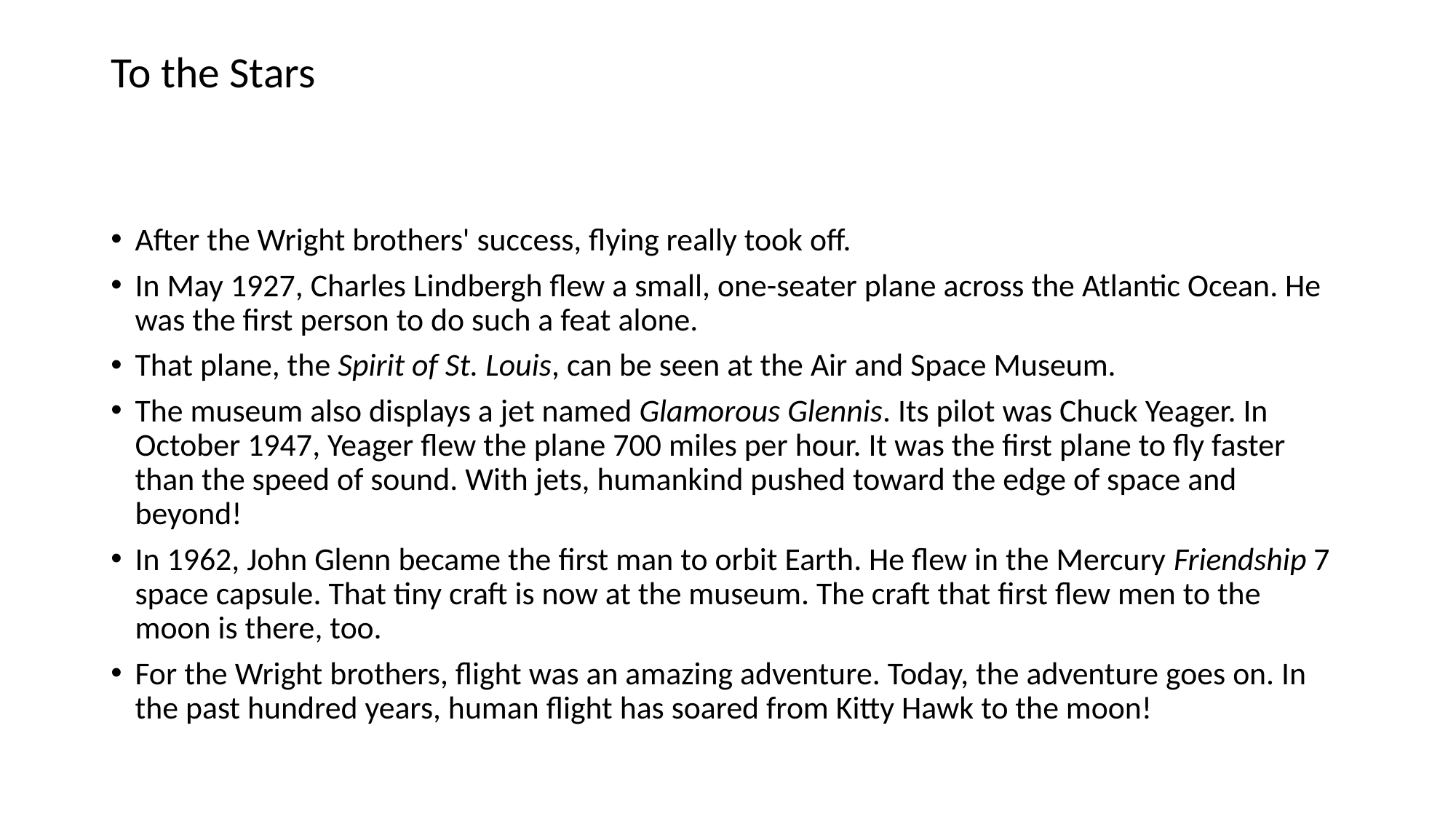

# To the Stars
After the Wright brothers' success, flying really took off.
In May 1927, Charles Lindbergh flew a small, one-seater plane across the Atlantic Ocean. He was the first person to do such a feat alone.
That plane, the Spirit of St. Louis, can be seen at the Air and Space Museum.
The museum also displays a jet named Glamorous Glennis. Its pilot was Chuck Yeager. In October 1947, Yeager flew the plane 700 miles per hour. It was the first plane to fly faster than the speed of sound. With jets, humankind pushed toward the edge of space and beyond!
In 1962, John Glenn became the first man to orbit Earth. He flew in the Mercury Friendship 7 space capsule. That tiny craft is now at the museum. The craft that first flew men to the moon is there, too.
For the Wright brothers, flight was an amazing adventure. Today, the adventure goes on. In the past hundred years, human flight has soared from Kitty Hawk to the moon!